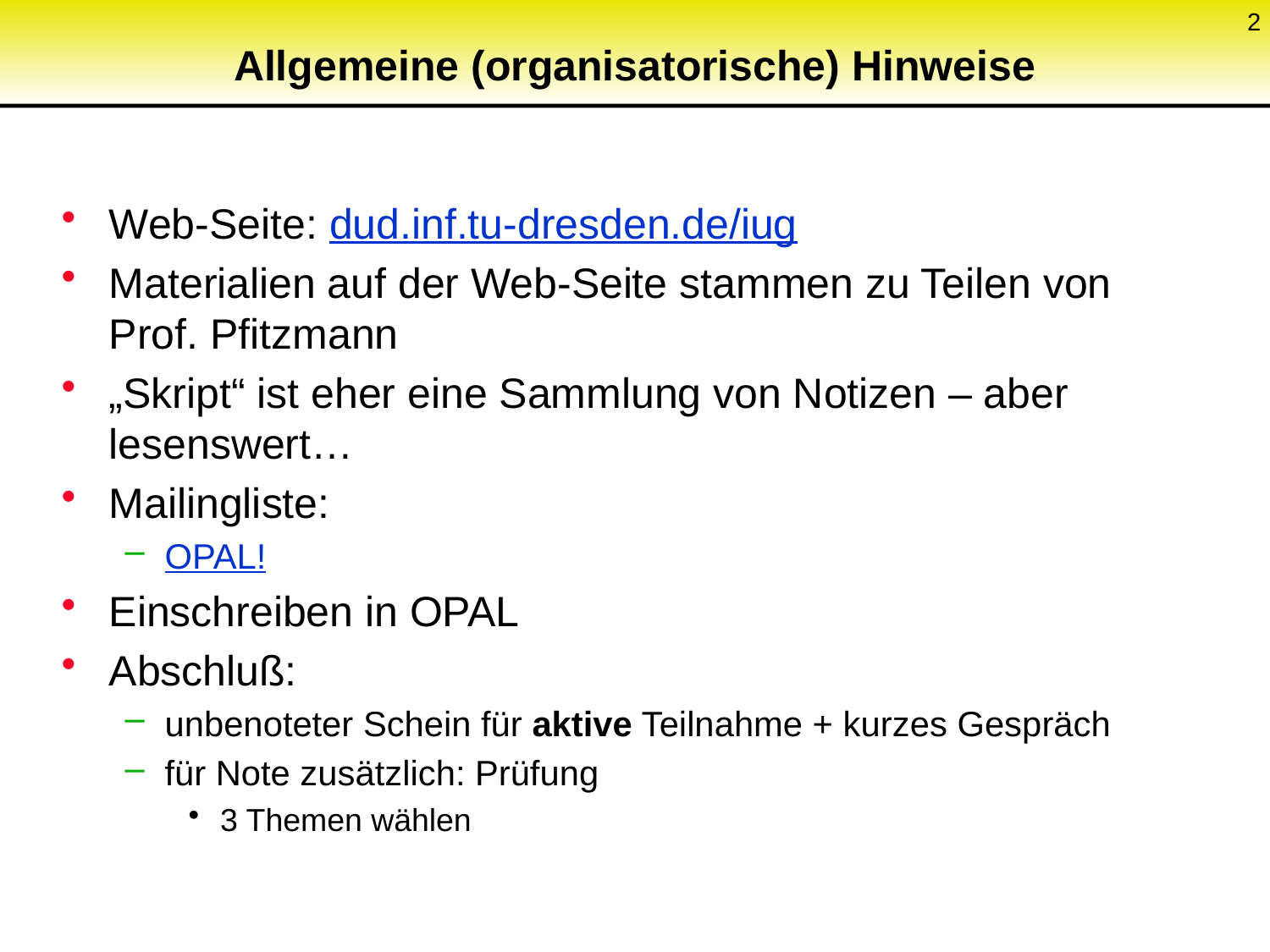

2
# Allgemeine (organisatorische) Hinweise
Web-Seite: dud.inf.tu-dresden.de/iug
Materialien auf der Web-Seite stammen zu Teilen von Prof. Pfitzmann
„Skript“ ist eher eine Sammlung von Notizen – aber lesenswert…
Mailingliste:
OPAL!
Einschreiben in OPAL
Abschluß:
unbenoteter Schein für aktive Teilnahme + kurzes Gespräch
für Note zusätzlich: Prüfung
3 Themen wählen